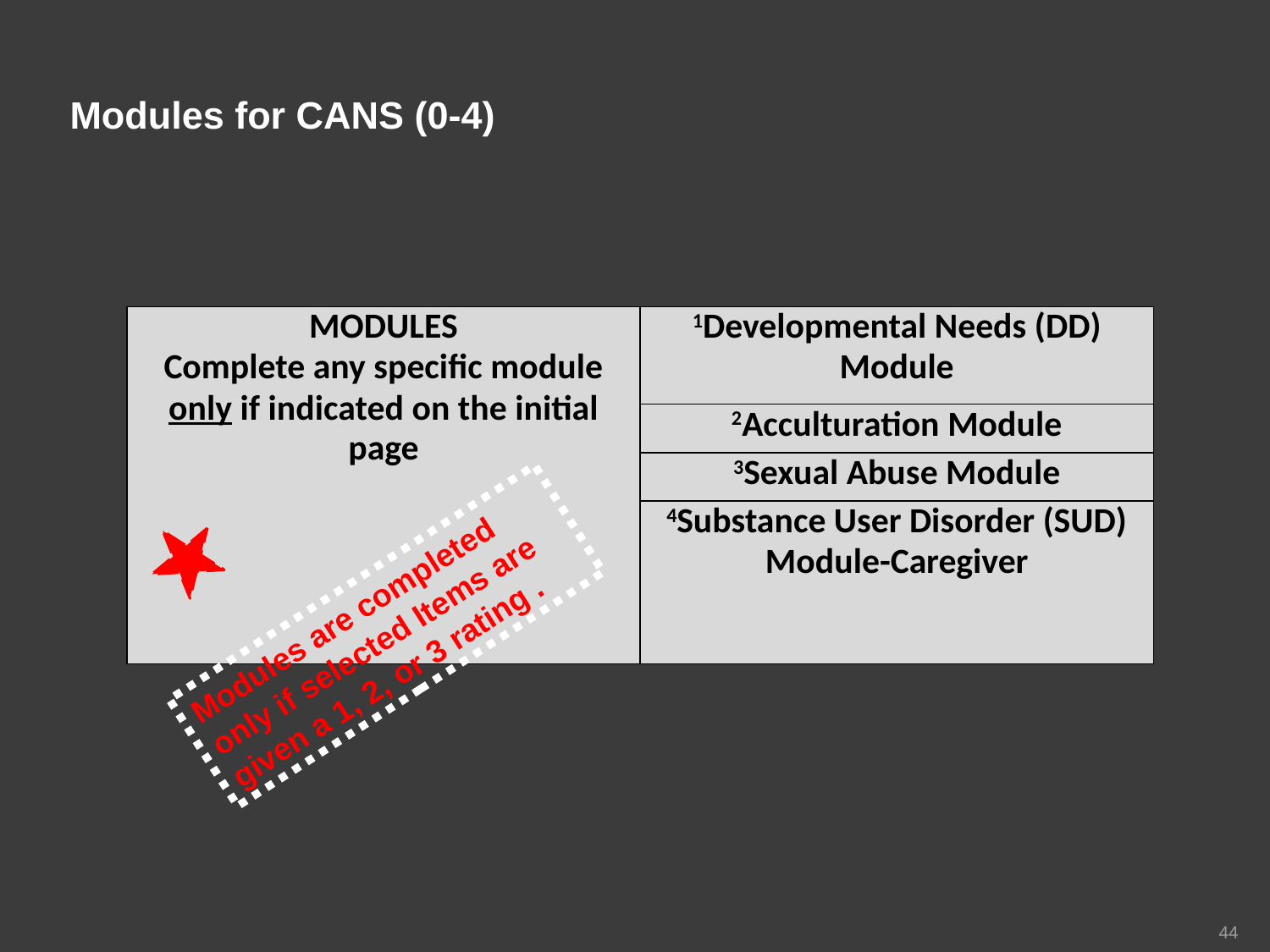

# Modules for CANS (0-4)
| MODULES Complete any specific module only if indicated on the initial page | 1Developmental Needs (DD) Module |
| --- | --- |
|  | 2Acculturation Module |
|  | 3Sexual Abuse Module |
|  | 4Substance User Disorder (SUD) Module-Caregiver |

Modules are completed only if selected Items are given a 1, 2, or 3 rating .
44